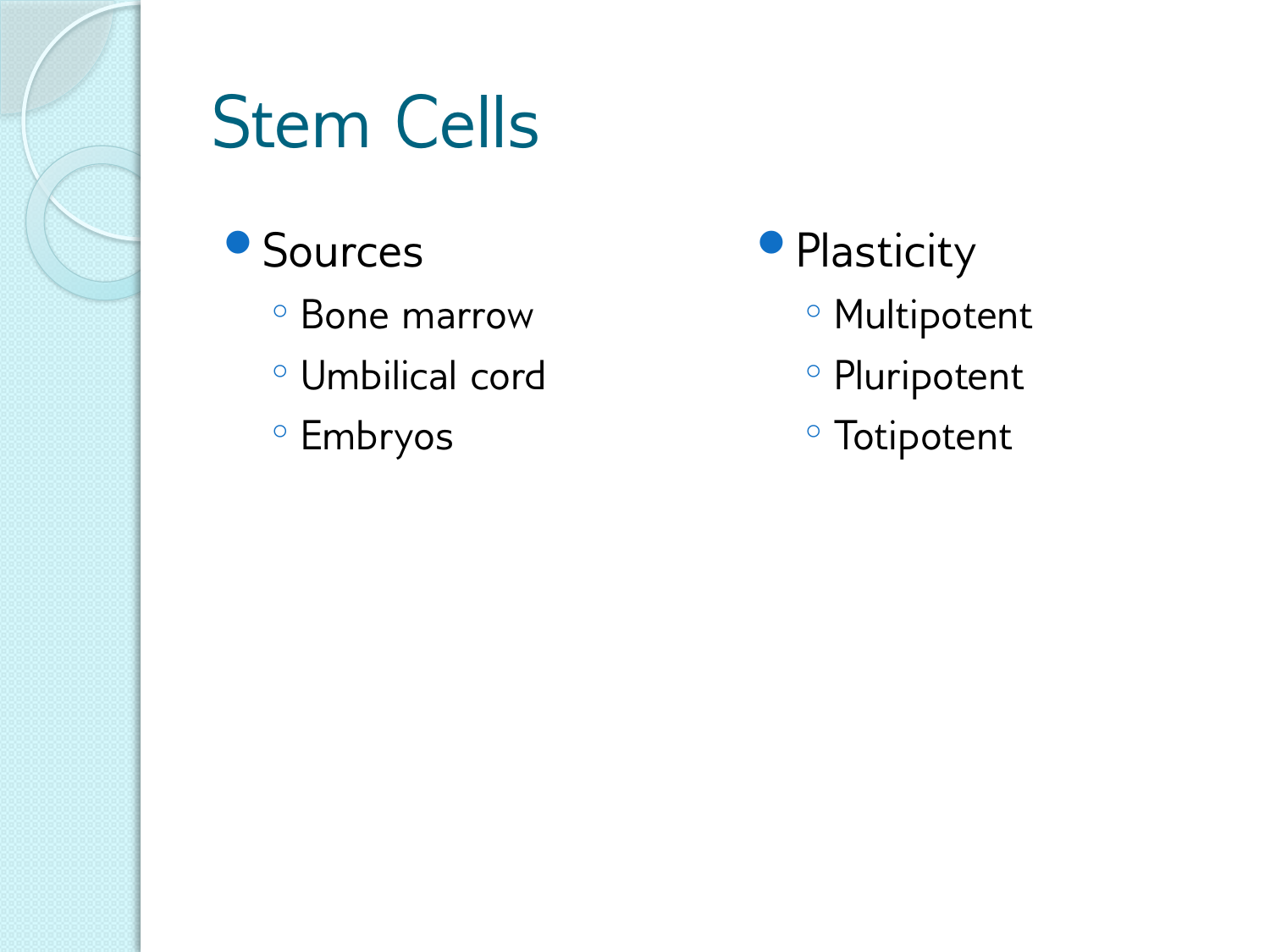

# Stem Cells
Sources
Bone marrow
Umbilical cord
Embryos
Plasticity
Multipotent
Pluripotent
Totipotent